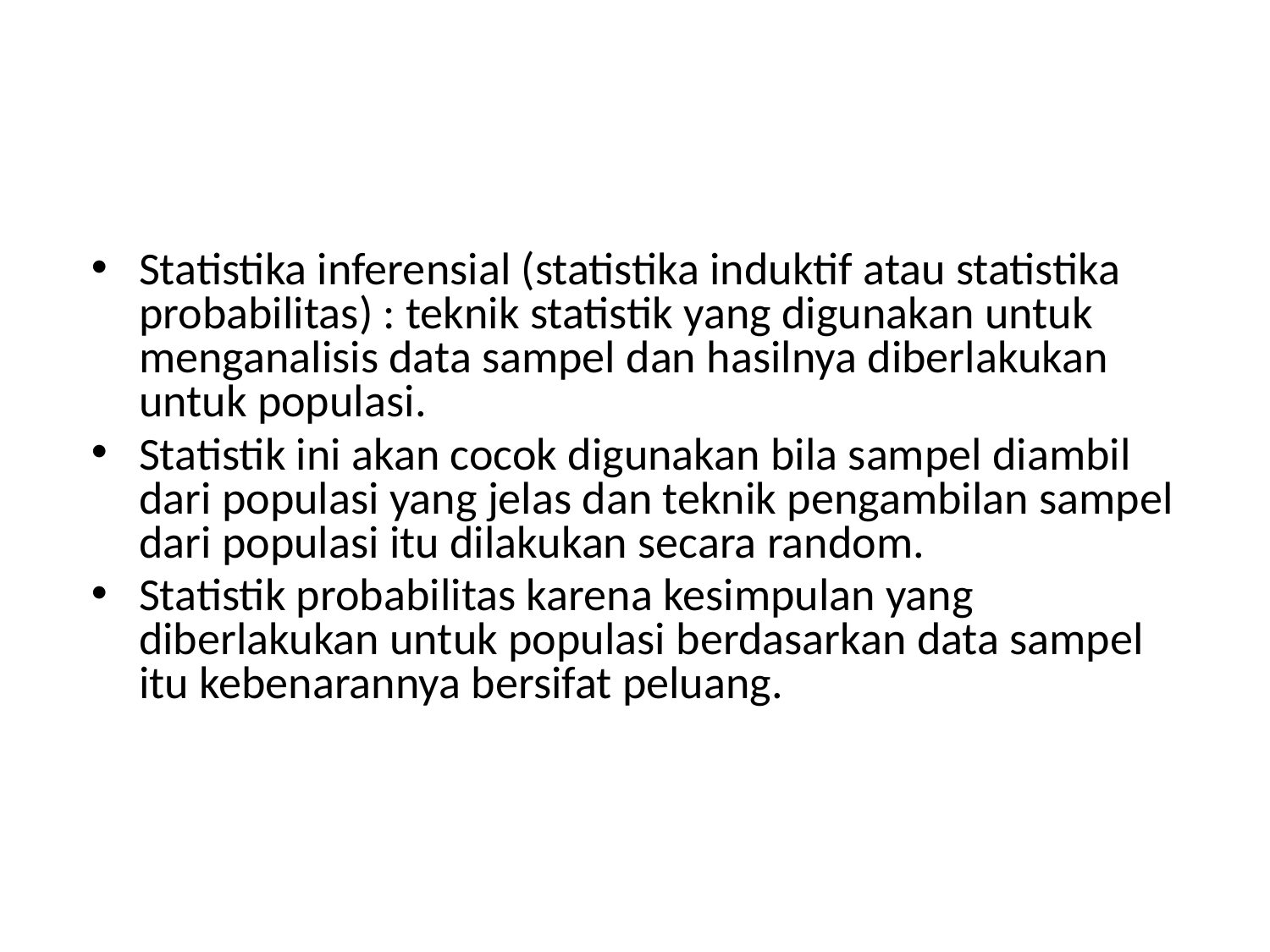

#
Statistika inferensial (statistika induktif atau statistika probabilitas) : teknik statistik yang digunakan untuk menganalisis data sampel dan hasilnya diberlakukan untuk populasi.
Statistik ini akan cocok digunakan bila sampel diambil dari populasi yang jelas dan teknik pengambilan sampel dari populasi itu dilakukan secara random.
Statistik probabilitas karena kesimpulan yang diberlakukan untuk populasi berdasarkan data sampel itu kebenarannya bersifat peluang.